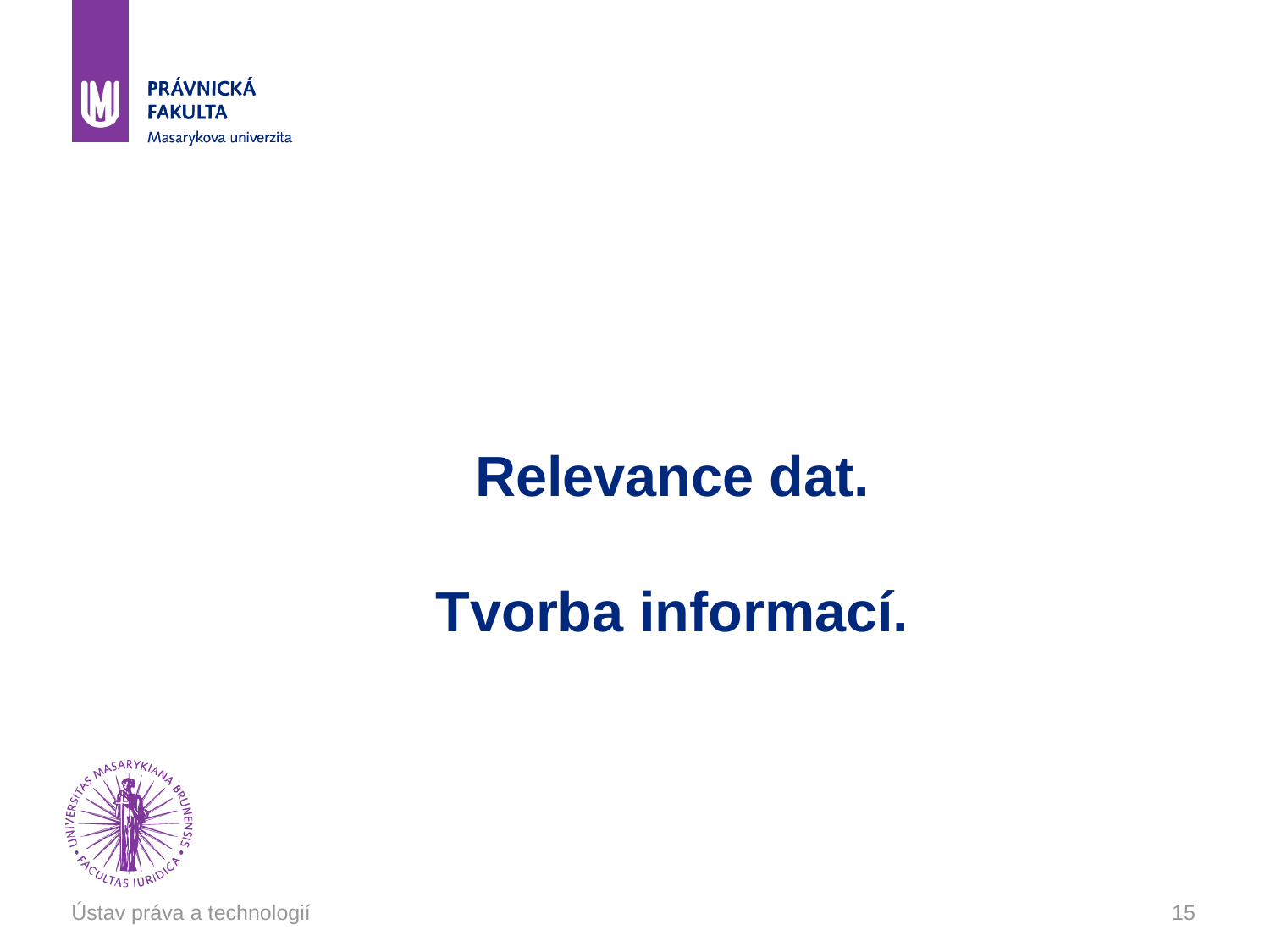

# Relevance dat. Tvorba informací.
Ústav práva a technologií
15